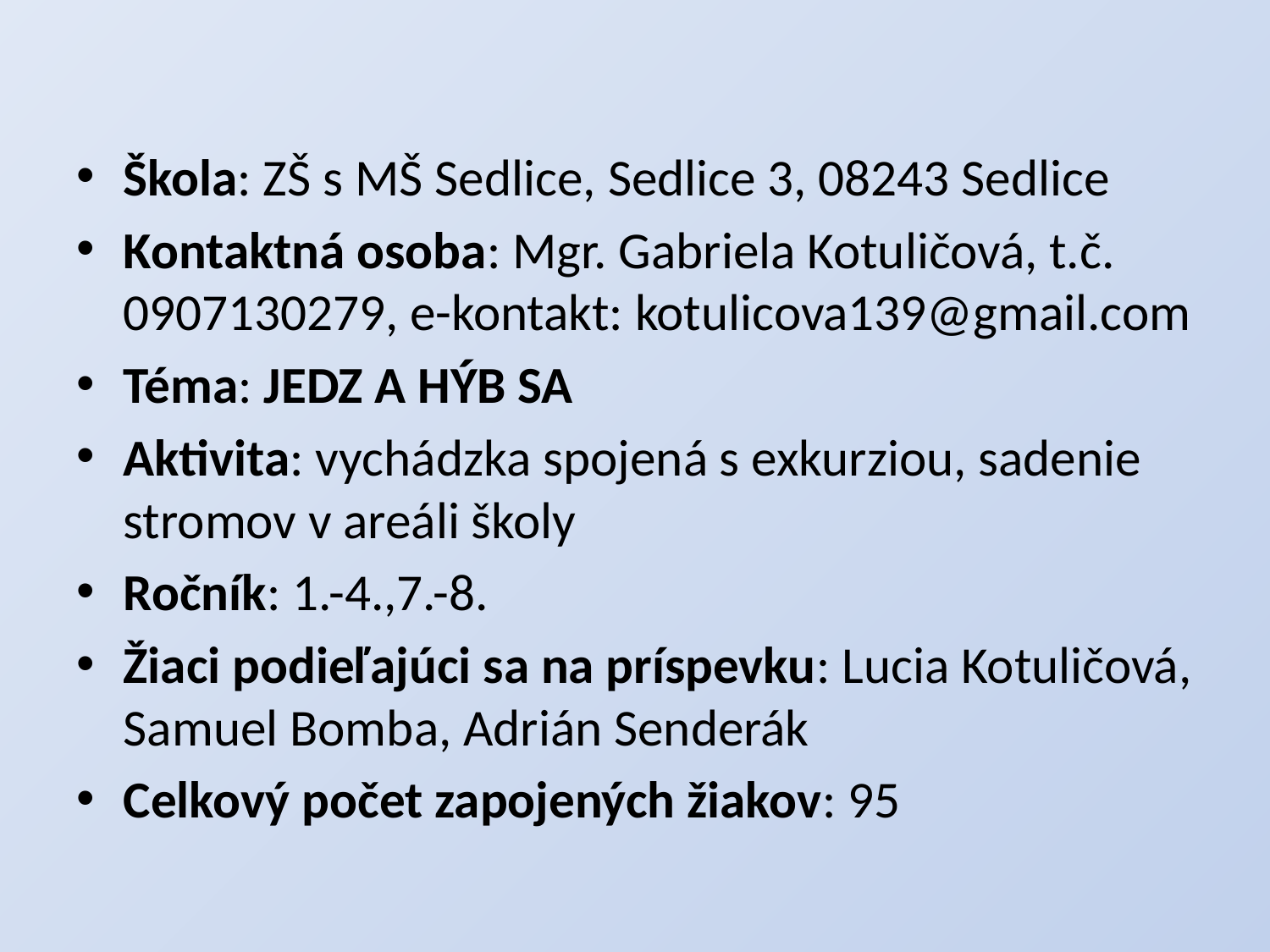

#
Škola: ZŠ s MŠ Sedlice, Sedlice 3, 08243 Sedlice
Kontaktná osoba: Mgr. Gabriela Kotuličová, t.č. 0907130279, e-kontakt: kotulicova139@gmail.com
Téma: JEDZ A HÝB SA
Aktivita: vychádzka spojená s exkurziou, sadenie stromov v areáli školy
Ročník: 1.-4.,7.-8.
Žiaci podieľajúci sa na príspevku: Lucia Kotuličová, Samuel Bomba, Adrián Senderák
Celkový počet zapojených žiakov: 95